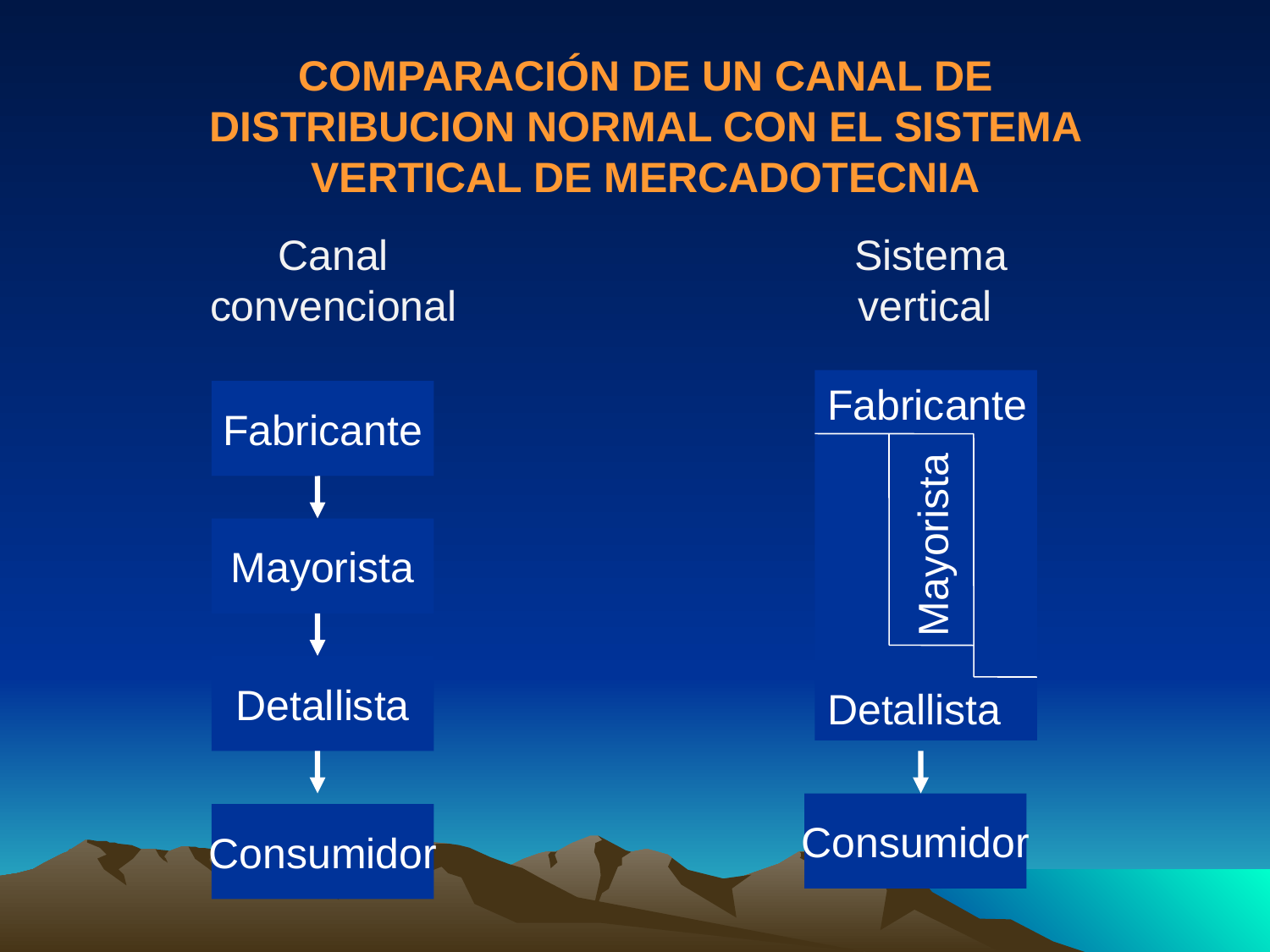

COMPARACIÓN DE UN CANAL DE DISTRIBUCION NORMAL CON EL SISTEMA VERTICAL DE MERCADOTECNIA
Canal convencional
Sistema vertical
Fabricante

Detallista
Fabricante

Mayorista
Mayorista

Detallista

Consumidor
Consumidor